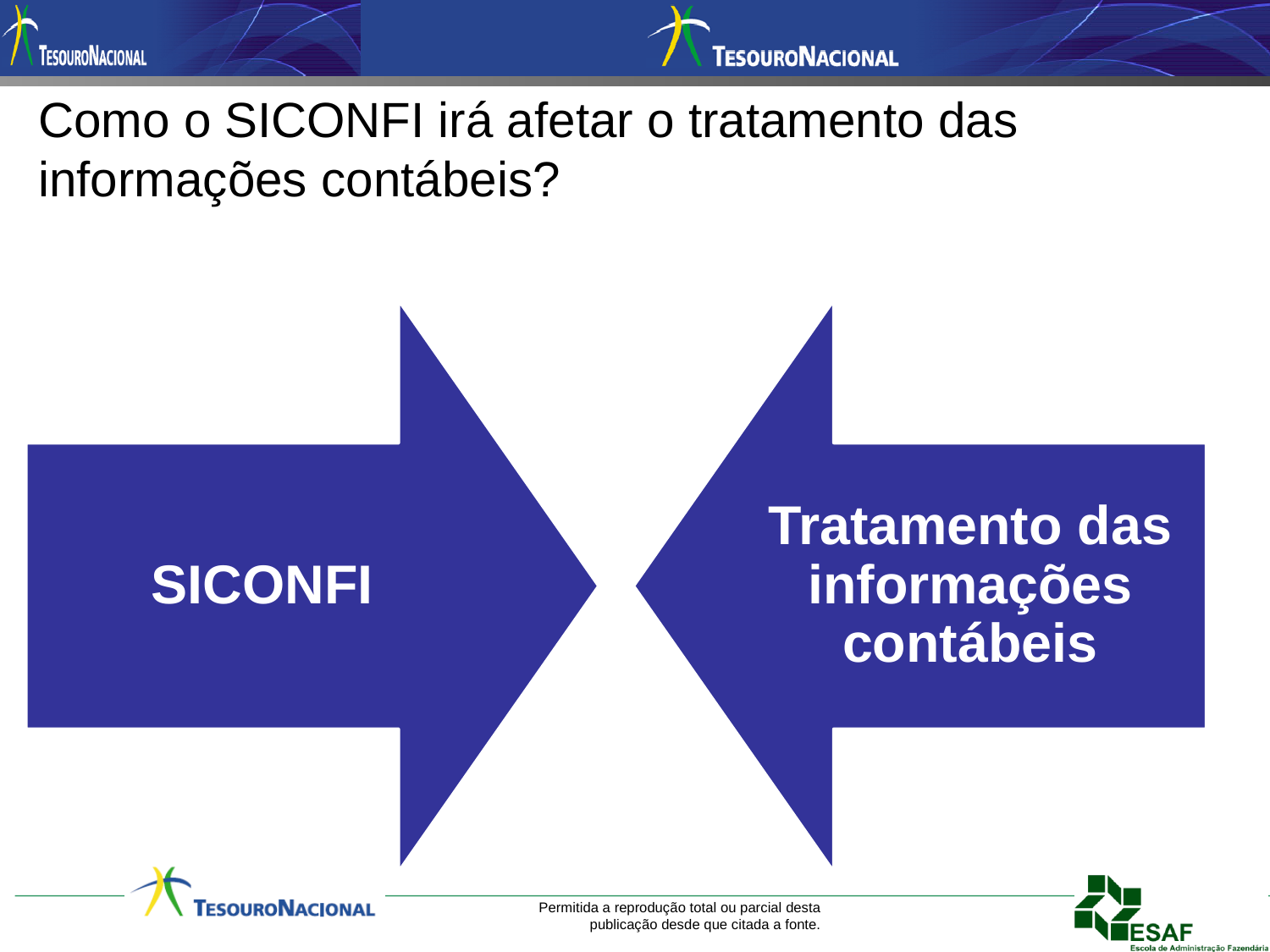

# Como o SICONFI irá afetar o tratamento das informações contábeis?
SICONFI
Tratamento das informações contábeis